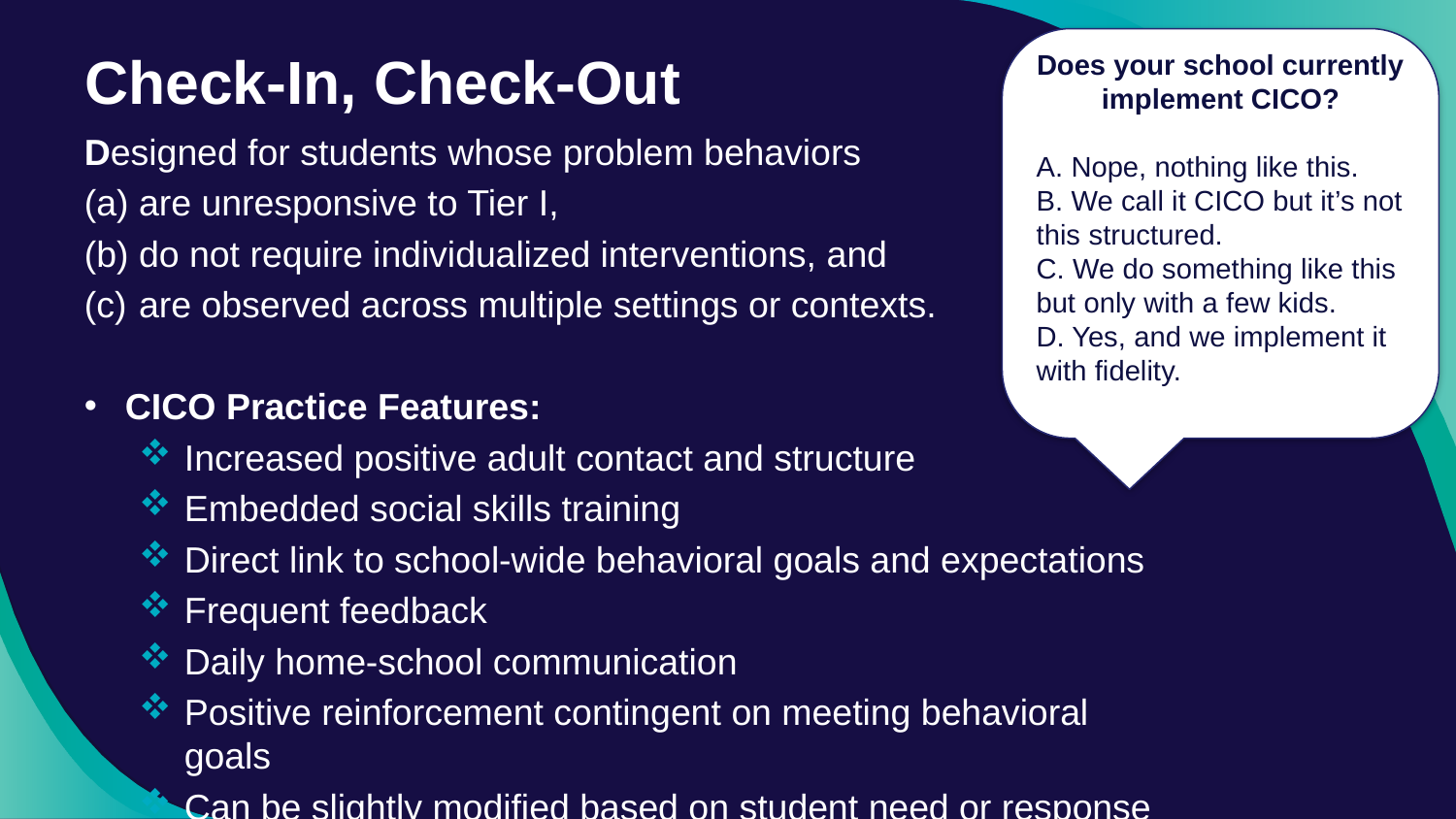

# Check-In, Check-Out
Does your school currently implement CICO?

A. Nope, nothing like this.
B. We call it CICO but it’s not this structured.
C. We do something like this but only with a few kids.
D. Yes, and we implement it with fidelity.

Designed for students whose problem behaviors
are unresponsive to Tier I,
do not require individualized interventions, and
are observed across multiple settings or contexts.

CICO Practice Features:
Increased positive adult contact and structure
Embedded social skills training
Direct link to school-wide behavioral goals and expectations
Frequent feedback
Daily home-school communication
Positive reinforcement contingent on meeting behavioral goals
Can be slightly modified based on student need or response